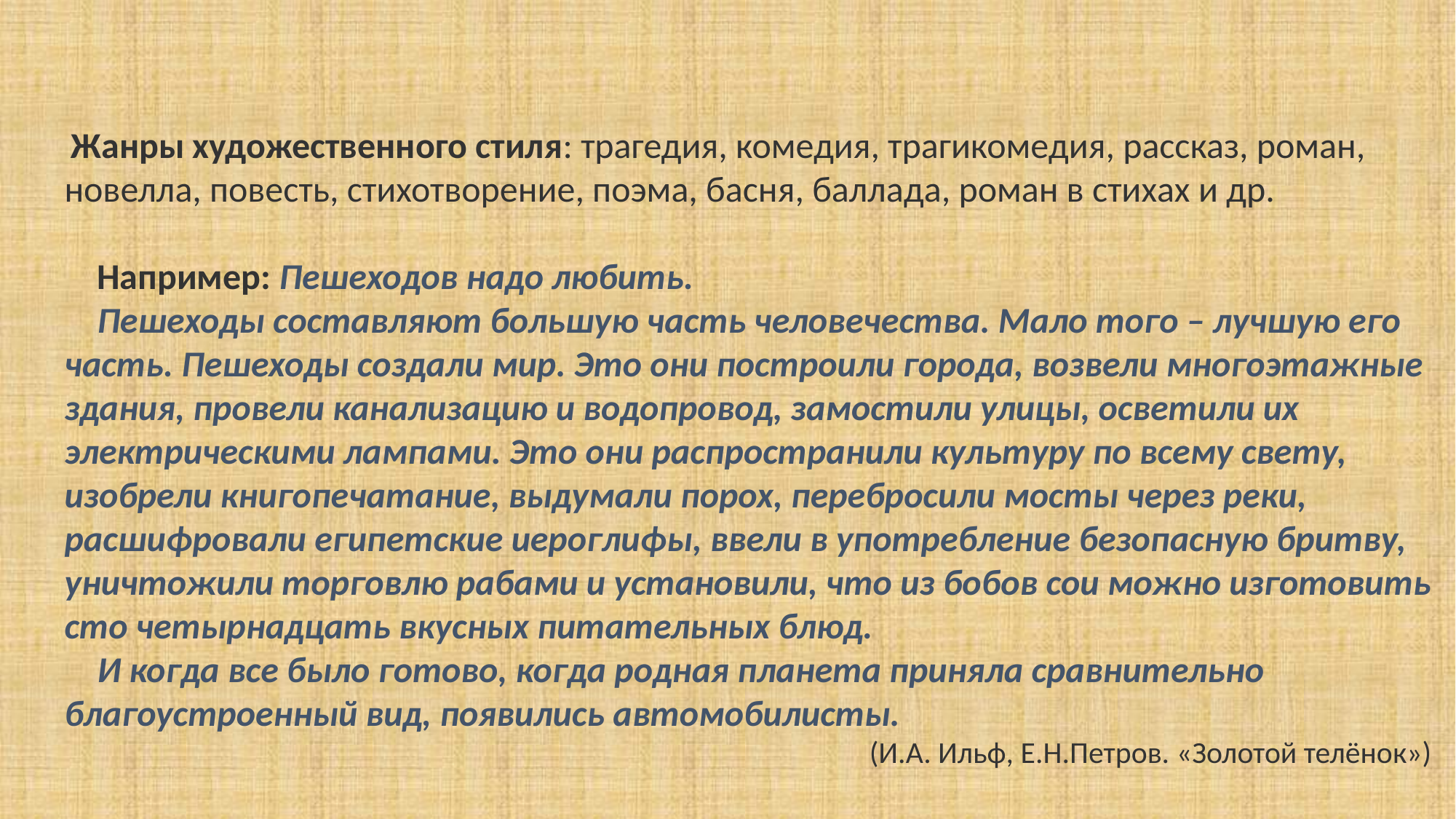

Жанры художественного стиля: трагедия, комедия, трагикомедия, рассказ, роман, новелла, повесть, стихотворение, поэма, басня, баллада, роман в стихах и др.

    Например: Пешеходов надо любить.
    Пешеходы составляют большую часть человечества. Мало того – лучшую его часть. Пешеходы создали мир. Это они построили города, возвели многоэтажные здания, провели канализацию и водопровод, замостили улицы, осветили их электрическими лампами. Это они распространили культуру по всему свету, изобрели книгопечатание, выдумали порох, перебросили мосты через реки, расшифровали египетские иероглифы, ввели в употребление безопасную бритву, уничтожили торговлю рабами и установили, что из бобов сои можно изготовить сто четырнадцать вкусных питательных блюд.
    И когда все было готово, когда родная планета приняла сравнительно благоустроенный вид, появились автомобилисты.
(И.А. Ильф, Е.Н.Петров. «Золотой телёнок»)